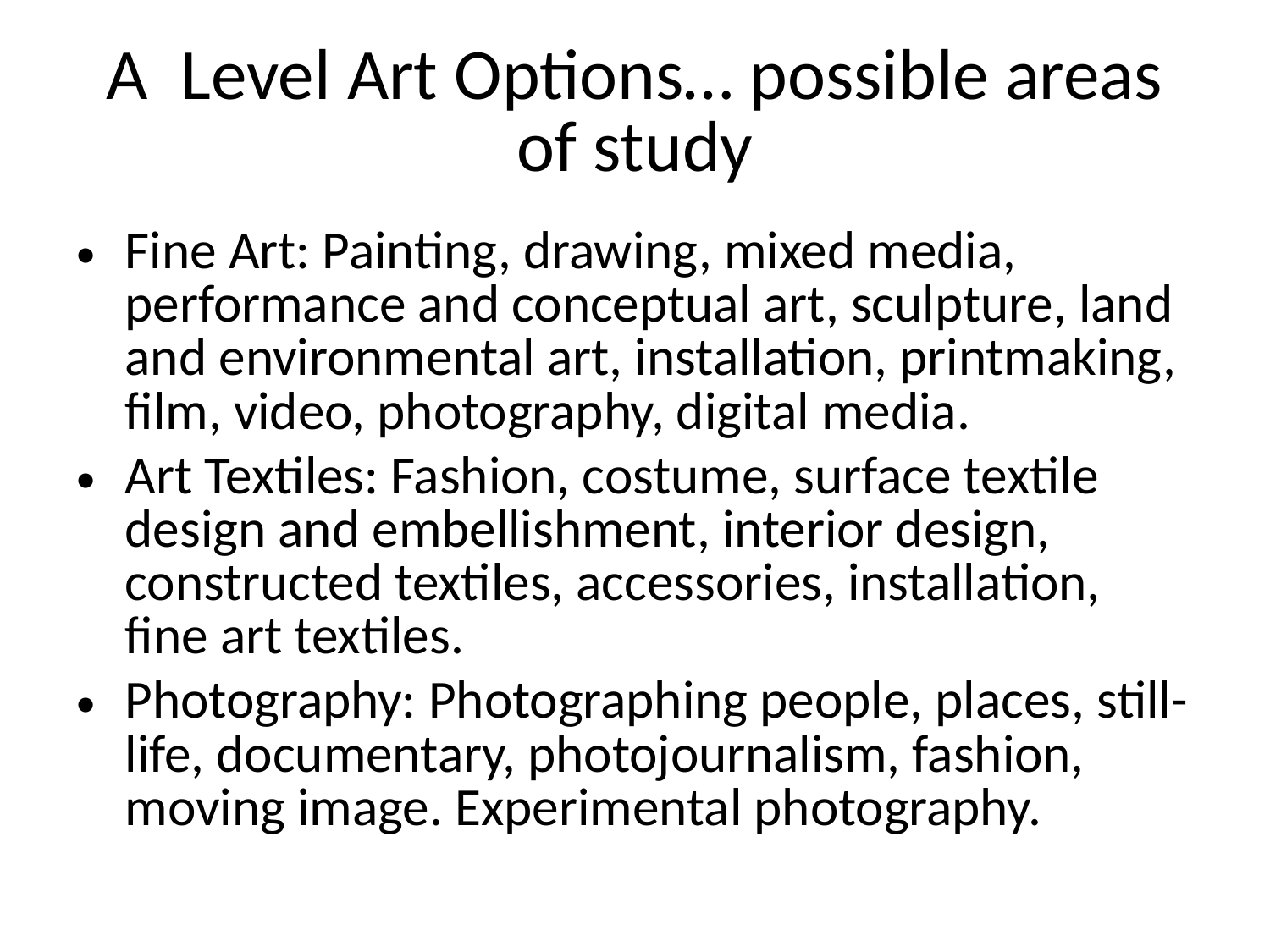

# A  Level Art Options… possible areas of study
Fine Art: Painting, drawing, mixed media, performance and conceptual art, sculpture, land and environmental art, installation, printmaking, film, video, photography, digital media.
Art Textiles: Fashion, costume, surface textile design and embellishment, interior design, constructed textiles, accessories, installation, fine art textiles.
Photography: Photographing people, places, still-life, documentary, photojournalism, fashion, moving image. Experimental photography.